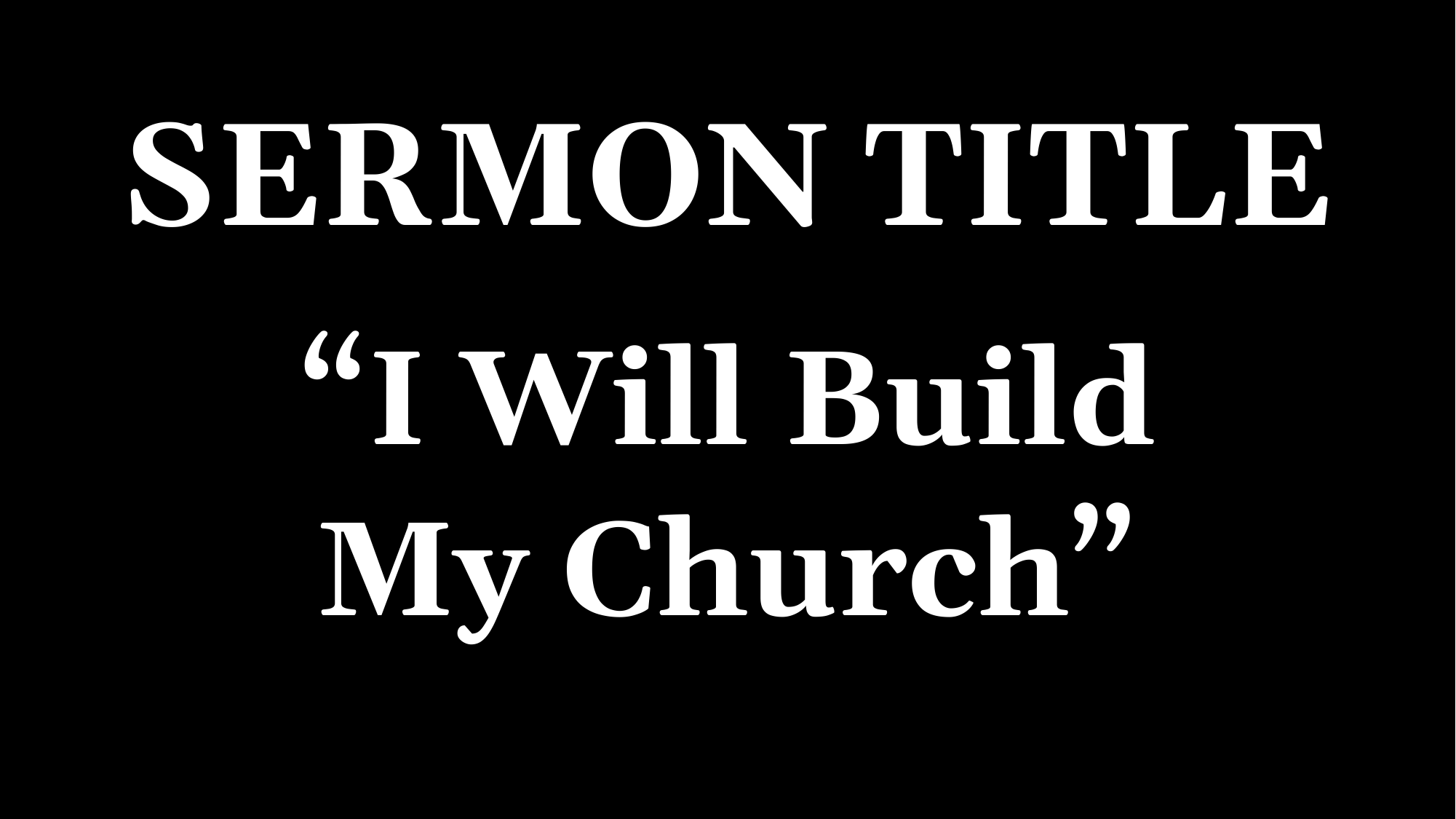

SERMON TITLE
“I Will Build
My Church”